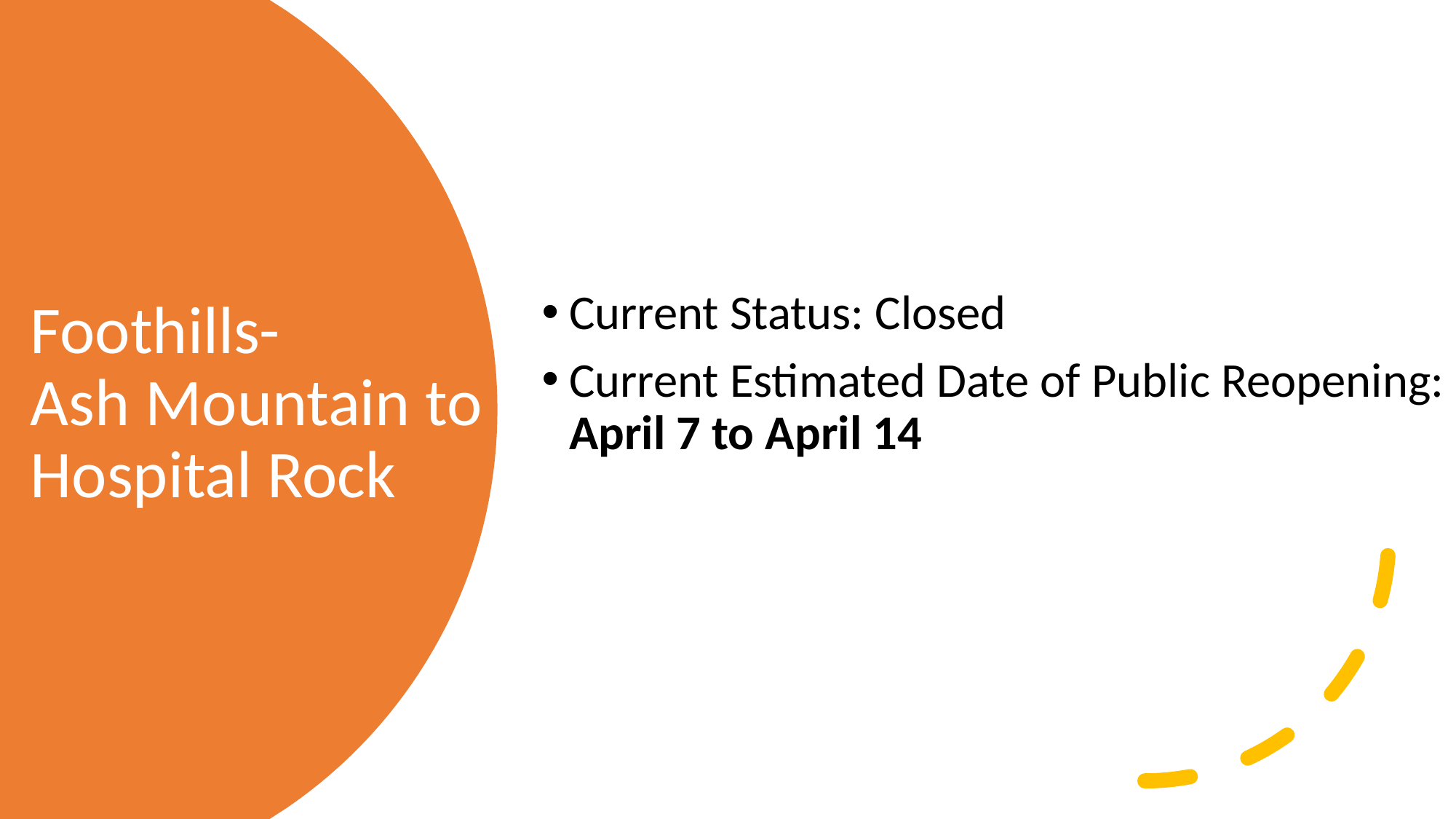

Current Status: Closed
Current Estimated Date of Public Reopening: April 7 to April 14

# Foothills- Ash Mountain to Hospital Rock